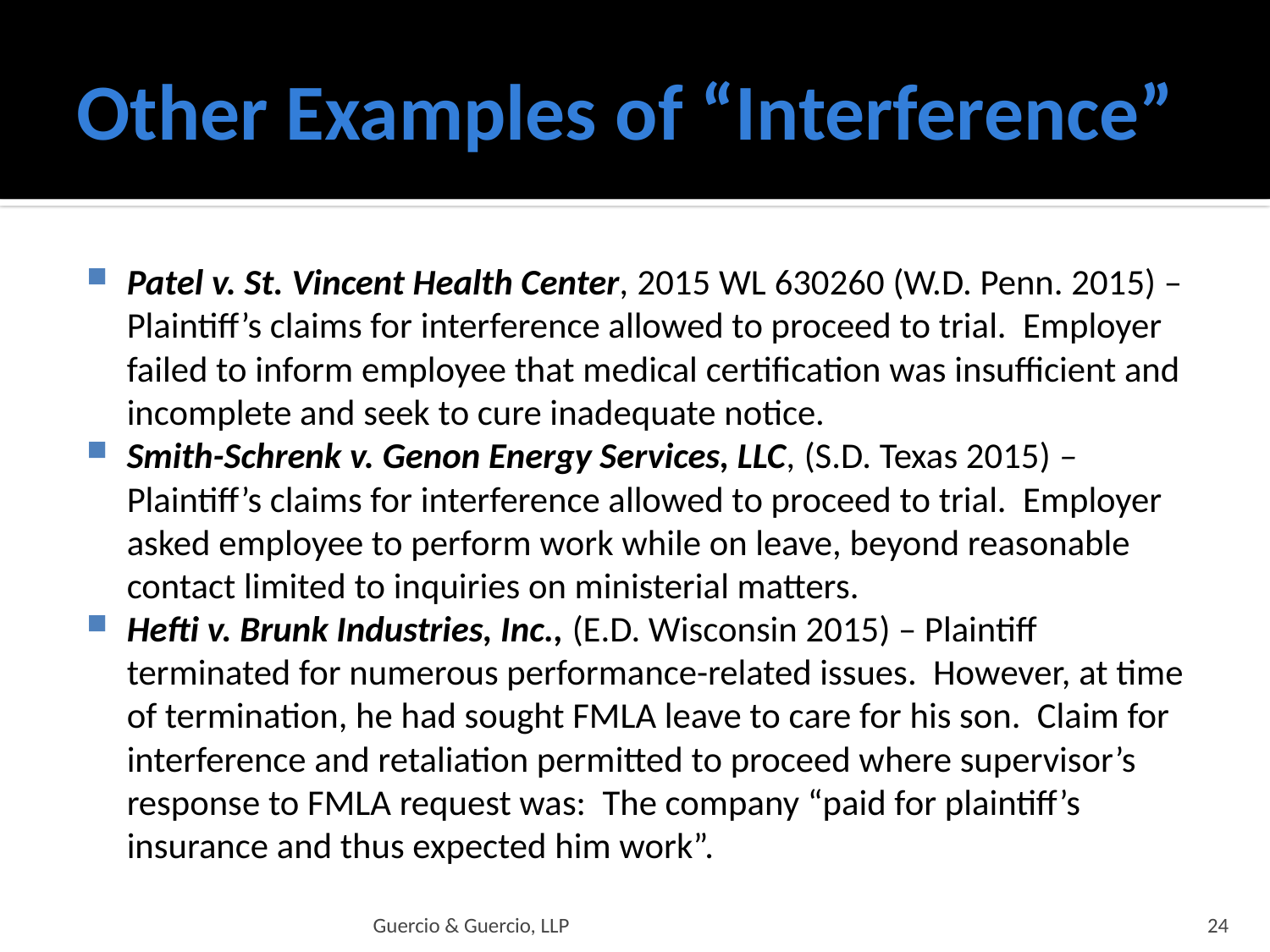

# Other Examples of “Interference”
Patel v. St. Vincent Health Center, 2015 WL 630260 (W.D. Penn. 2015) – Plaintiff’s claims for interference allowed to proceed to trial.  Employer failed to inform employee that medical certification was insufficient and incomplete and seek to cure inadequate notice.
Smith-Schrenk v. Genon Energy Services, LLC, (S.D. Texas 2015) – Plaintiff’s claims for interference allowed to proceed to trial.  Employer asked employee to perform work while on leave, beyond reasonable contact limited to inquiries on ministerial matters.
Hefti v. Brunk Industries, Inc., (E.D. Wisconsin 2015) – Plaintiff terminated for numerous performance-related issues.  However, at time of termination, he had sought FMLA leave to care for his son.  Claim for interference and retaliation permitted to proceed where supervisor’s response to FMLA request was:  The company “paid for plaintiff’s insurance and thus expected him work”.
Guercio & Guercio, LLP
24